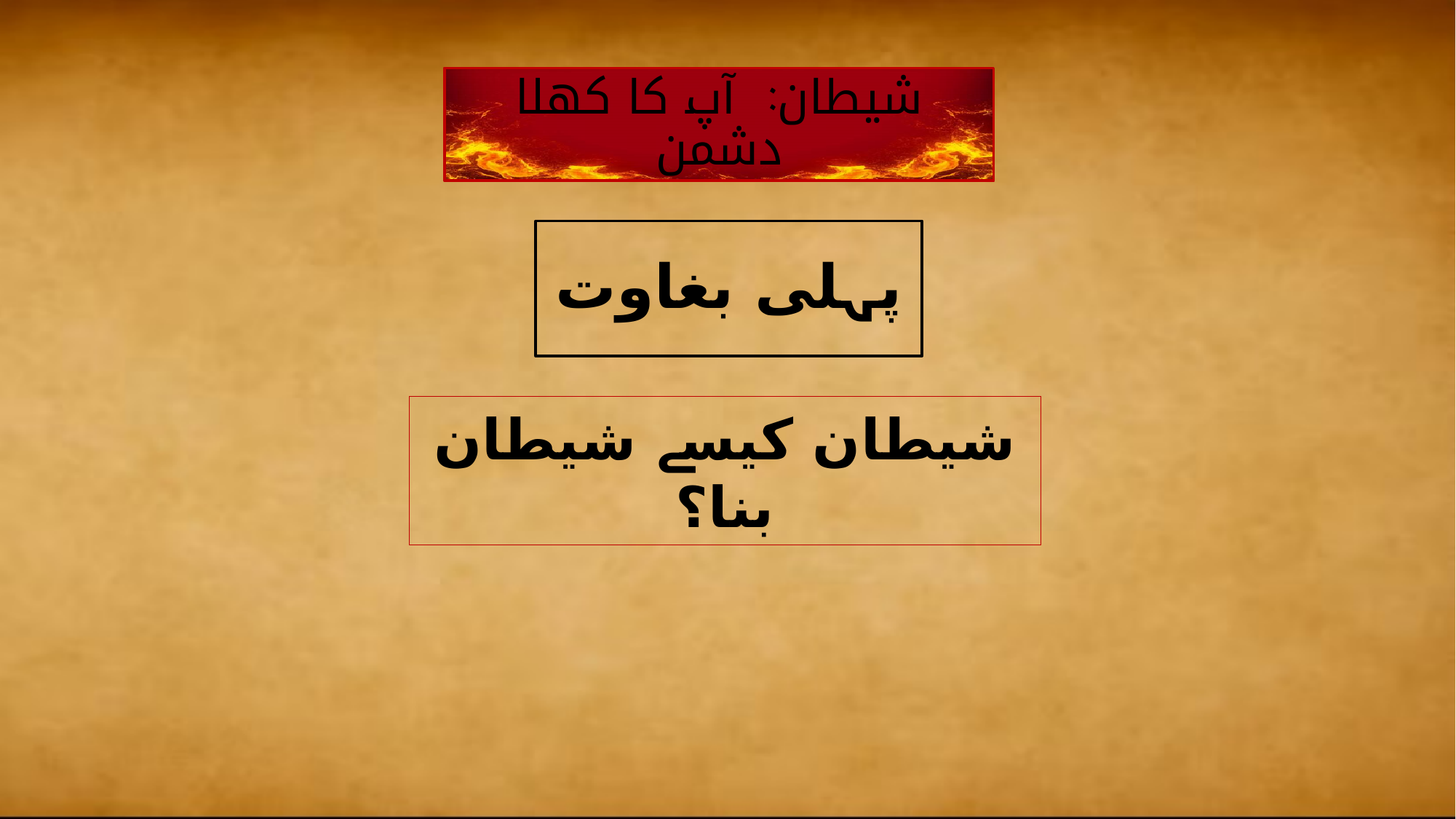

شیطان:  آپ کا کھلا دشمن
# پہلی بغاوت
شیطان کیسے شیطان بنا؟